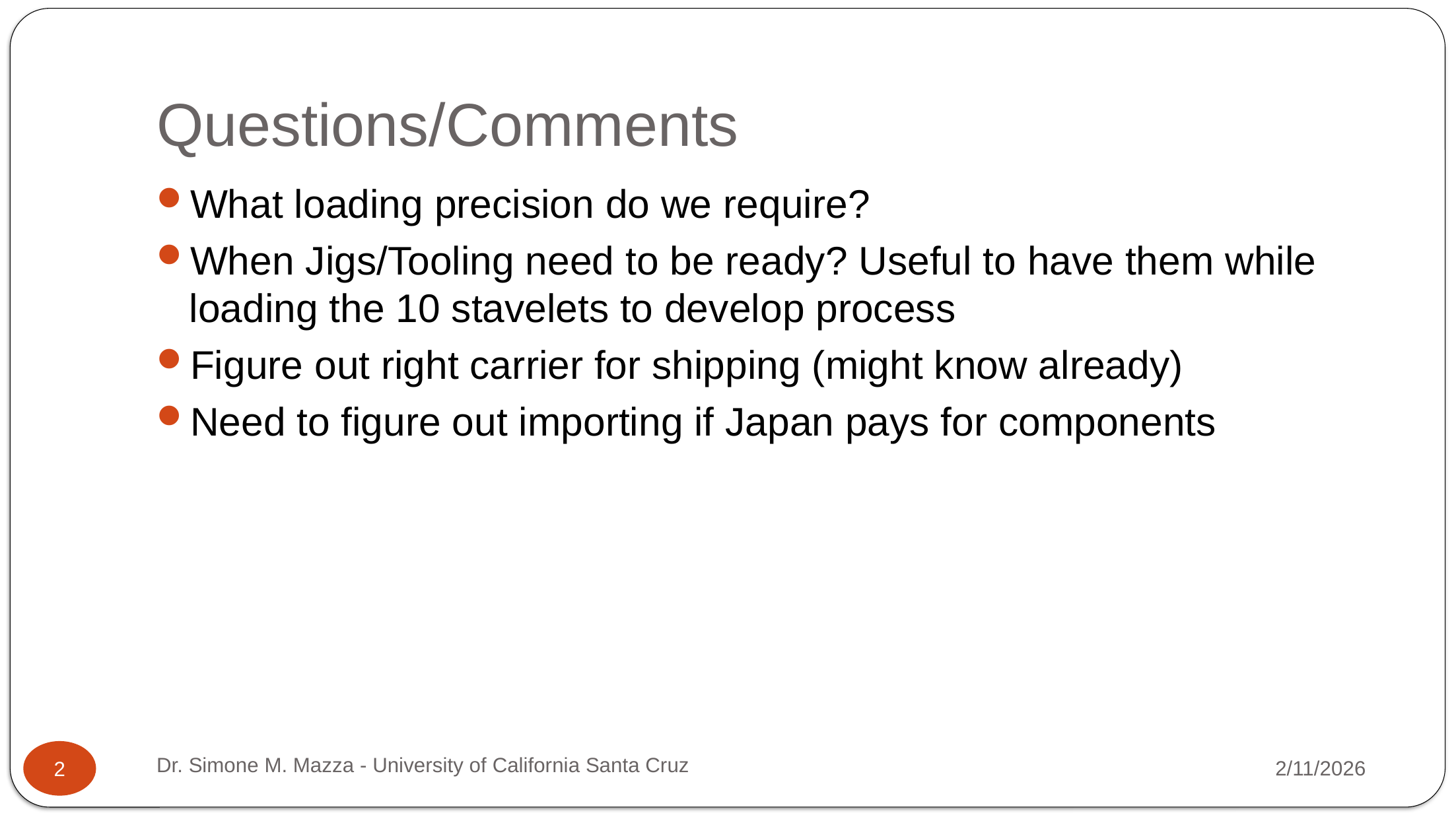

# Questions/Comments
What loading precision do we require?
When Jigs/Tooling need to be ready? Useful to have them while loading the 10 stavelets to develop process
Figure out right carrier for shipping (might know already)
Need to figure out importing if Japan pays for components

Dr. Simone M. Mazza - University of California Santa Cruz
2/11/2026
2